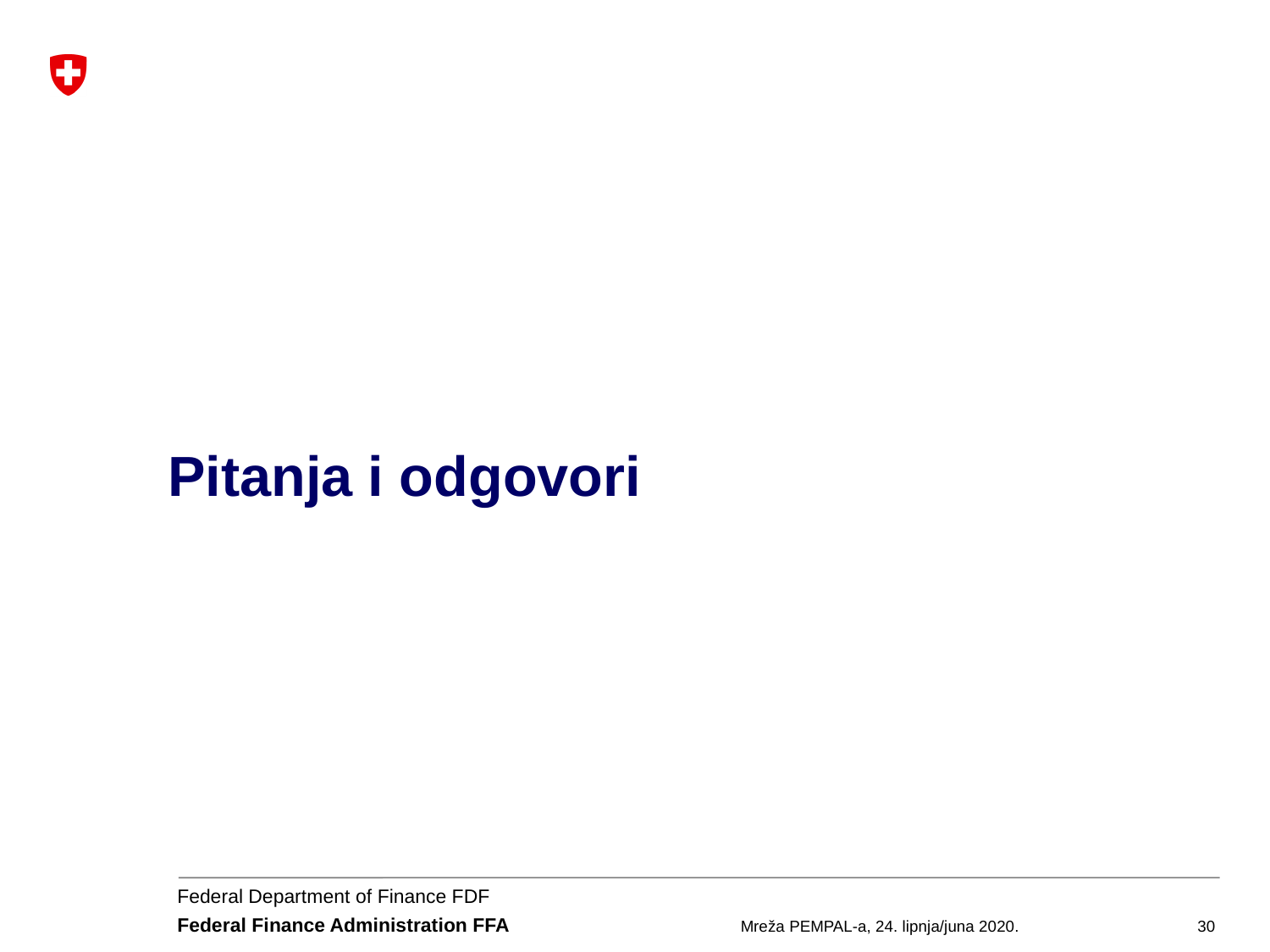

Pitanja i odgovori
Mreža PEMPAL-a, 24. lipnja/juna 2020.